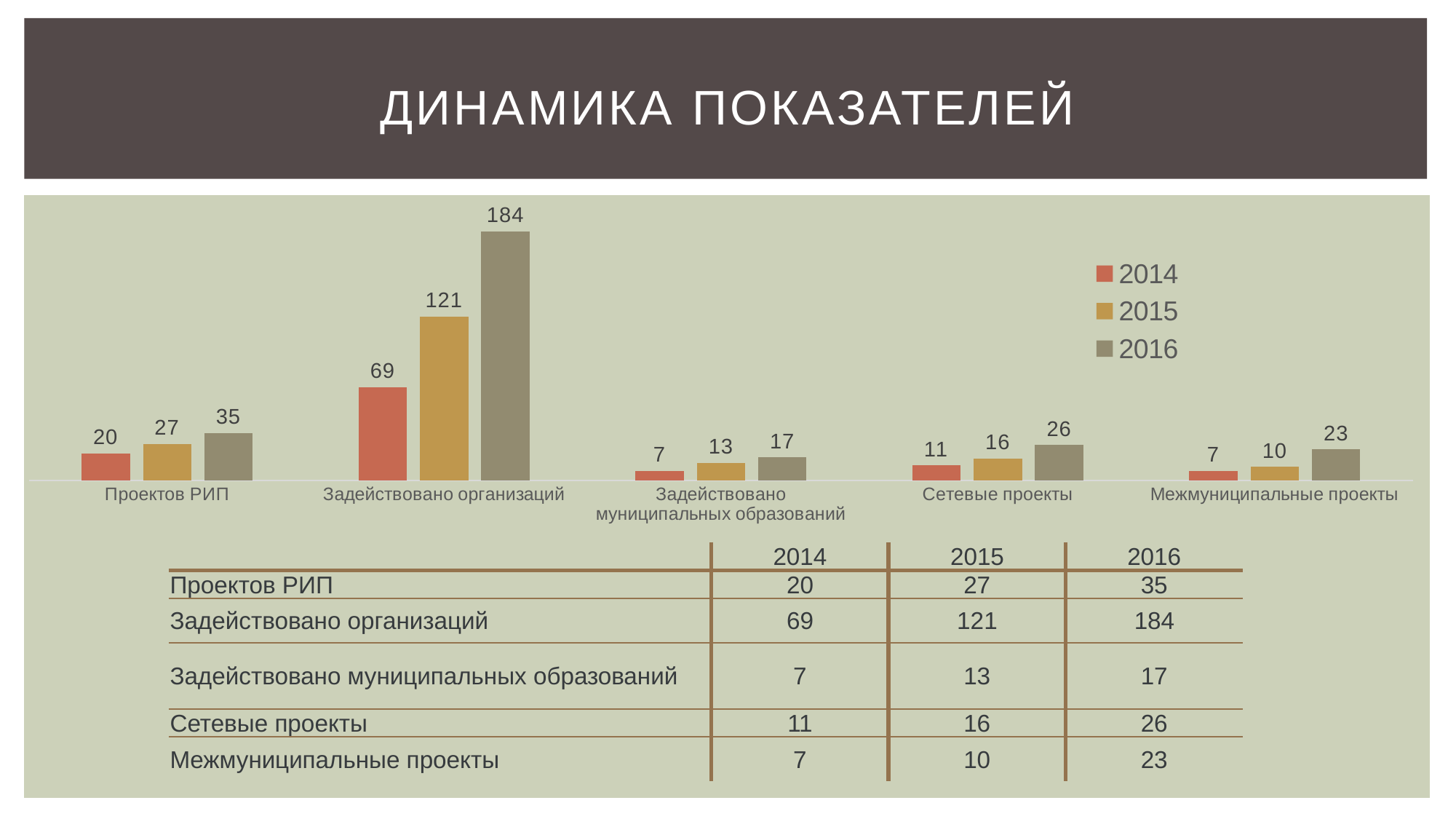

# Динамика показателей

### Chart

| Category | 2014 | 2015 | 2016 |
|---|---|---|---|
| Проектов РИП | 20.0 | 27.0 | 35.0 |
| Задействовано организаций | 69.0 | 121.0 | 184.0 |
| Задействовано муниципальных образований | 7.0 | 13.0 | 17.0 |
| Сетевые проекты | 11.0 | 16.0 | 26.0 |
| Межмуниципальные проекты | 7.0 | 10.0 | 23.0 |
|  | 2014 | 2015 | 2016 |
| --- | --- | --- | --- |
| Проектов РИП | 20 | 27 | 35 |
| Задействовано организаций | 69 | 121 | 184 |
| Задействовано муниципальных образований | 7 | 13 | 17 |
| Сетевые проекты | 11 | 16 | 26 |
| Межмуниципальные проекты | 7 | 10 | 23 |